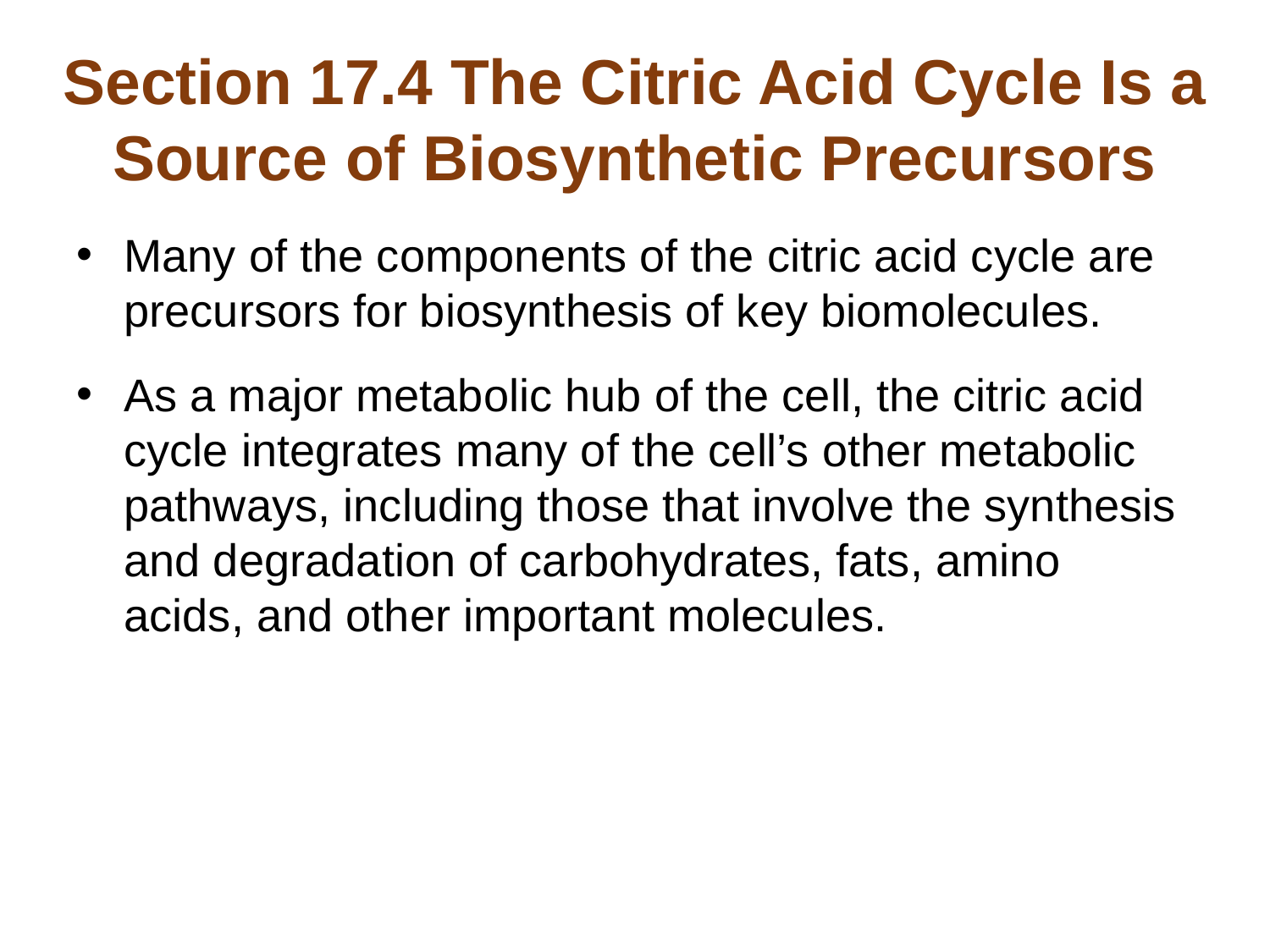

# Section 17.4 The Citric Acid Cycle Is a Source of Biosynthetic Precursors
Many of the components of the citric acid cycle are precursors for biosynthesis of key biomolecules.
As a major metabolic hub of the cell, the citric acid cycle integrates many of the cell’s other metabolic pathways, including those that involve the synthesis and degradation of carbohydrates, fats, amino acids, and other important molecules.